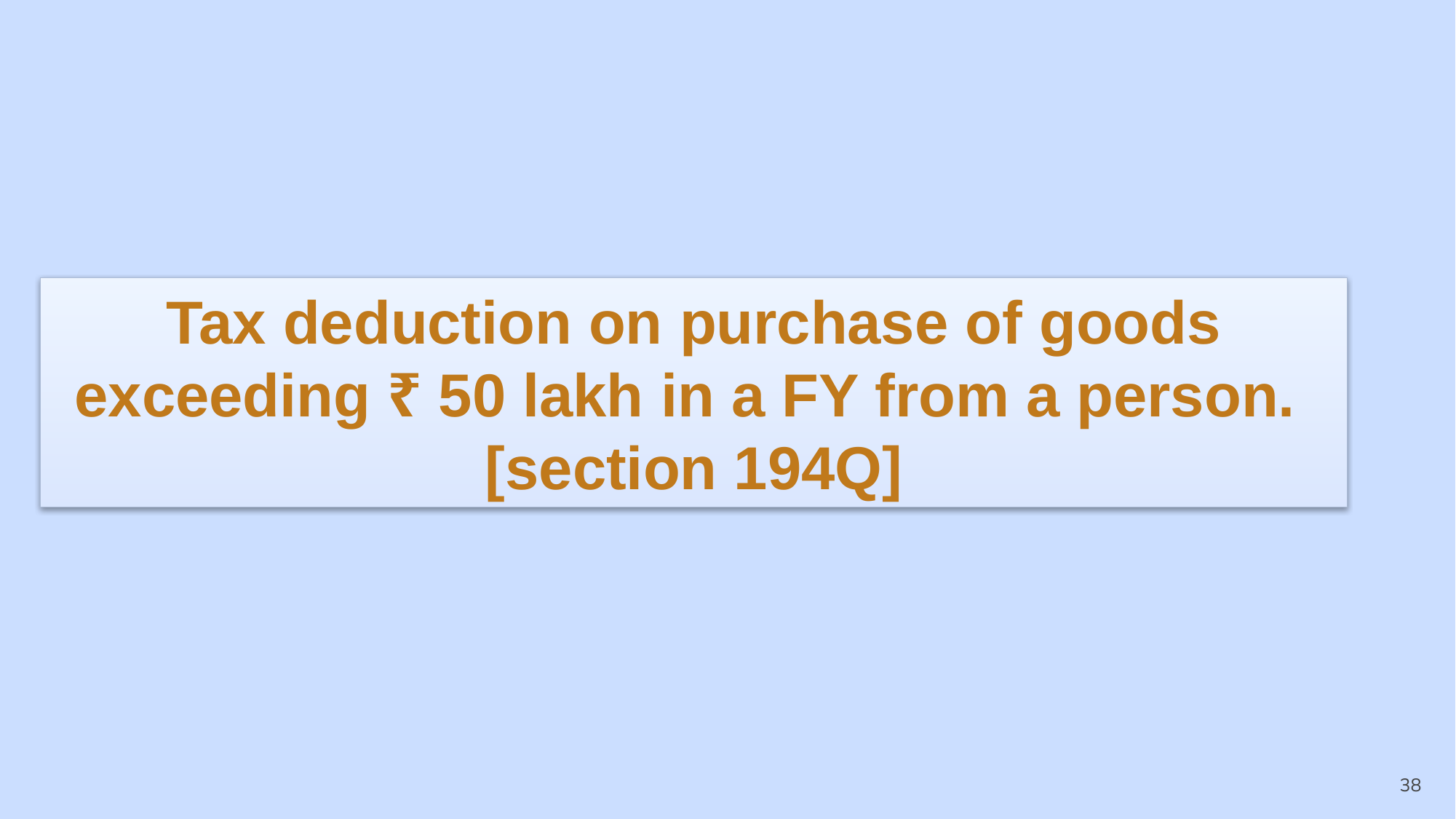

Tax deduction on purchase of goods
 exceeding ₹ 50 lakh in a FY from a person.
[section 194Q]
38